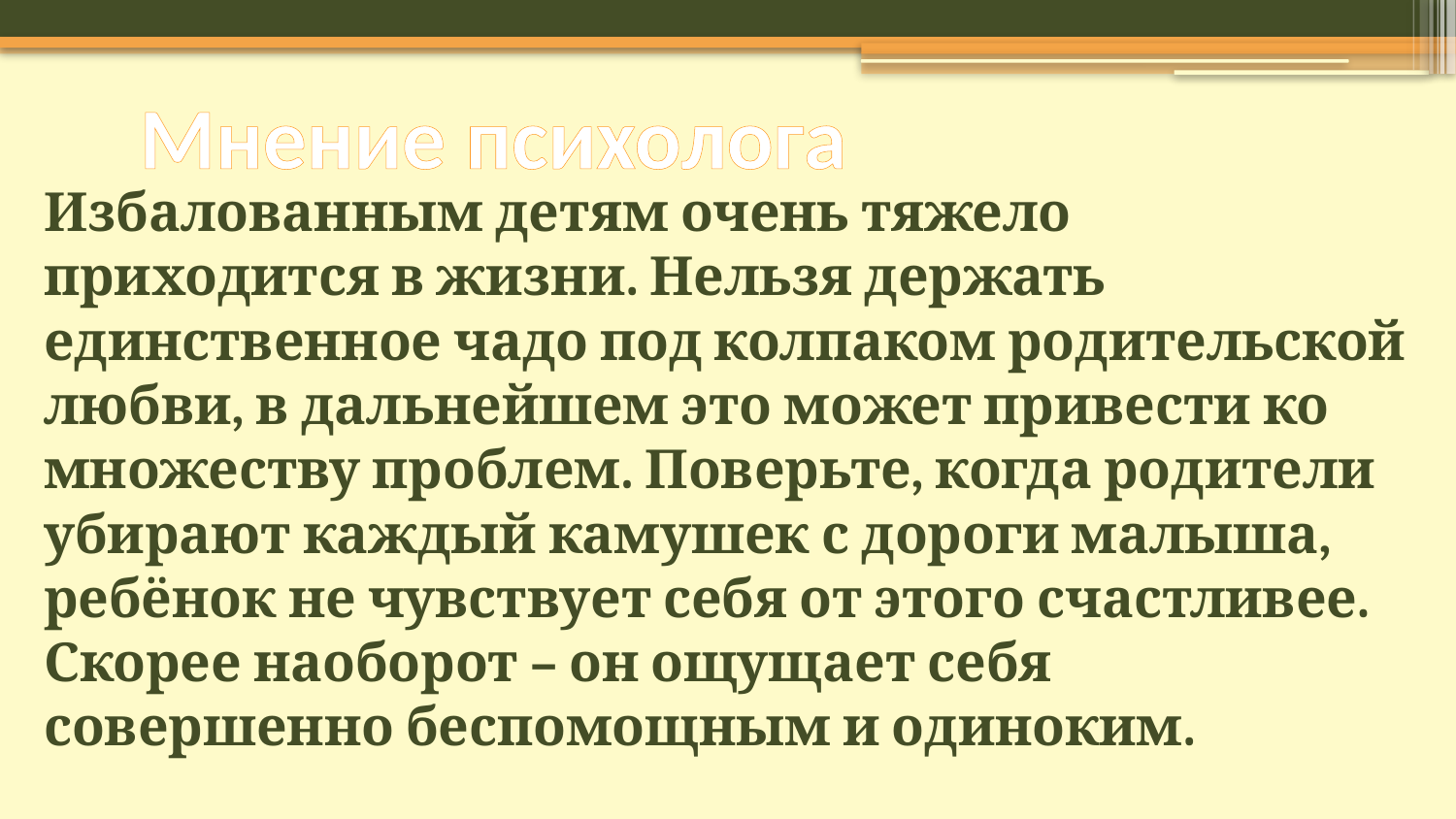

# Мнение психолога
Избалованным детям очень тяжело приходится в жизни. Нельзя держать единственное чадо под колпаком родительской любви, в дальнейшем это может привести ко множеству проблем. Поверьте, когда родители убирают каждый камушек с дороги малыша, ребёнок не чувствует себя от этого счастливее. Скорее наоборот – он ощущает себя совершенно беспомощным и одиноким.